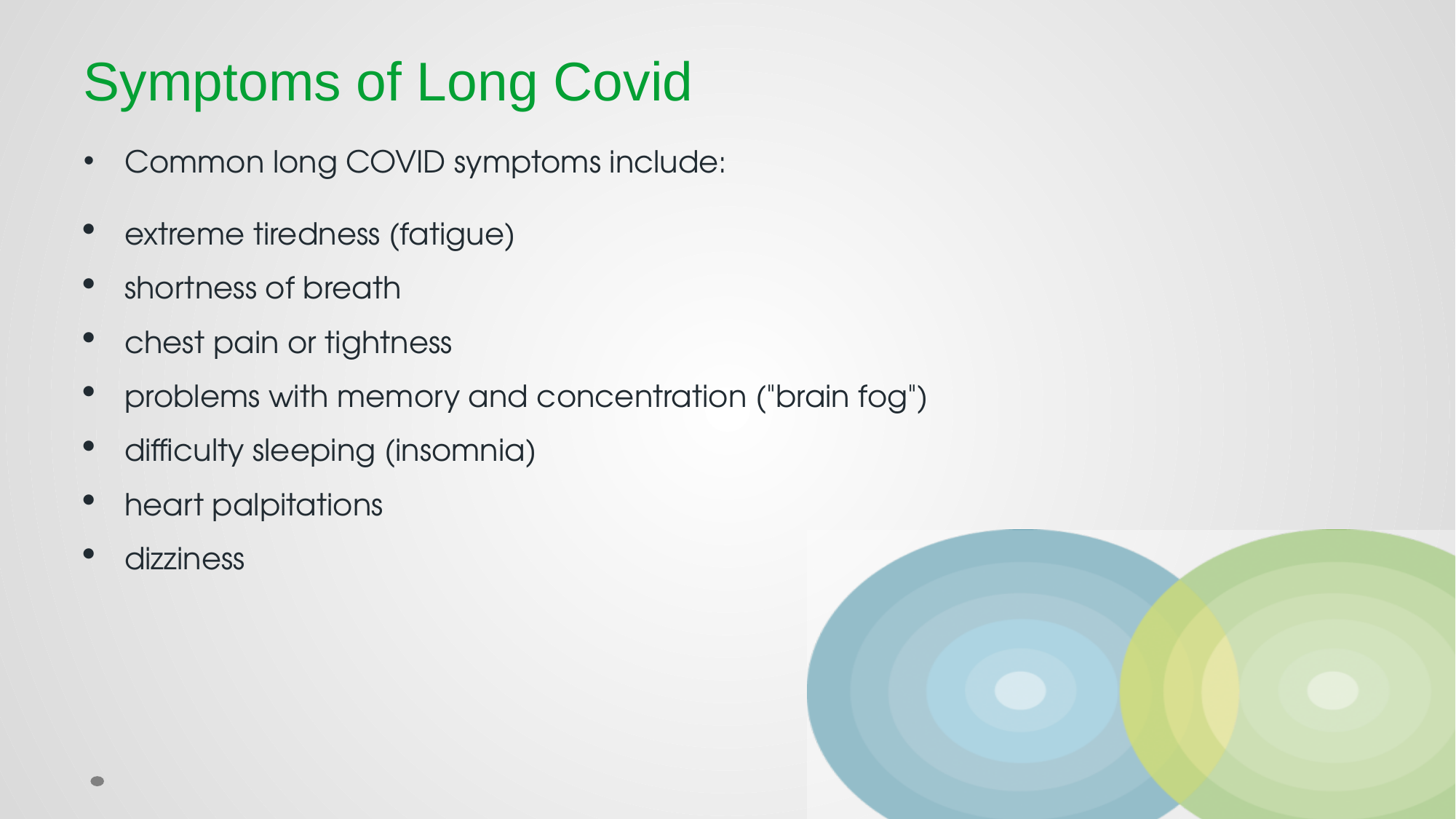

# Symptoms of Long Covid
Common long COVID symptoms include:
extreme tiredness (fatigue)
shortness of breath
chest pain or tightness
problems with memory and concentration ("brain fog")
difficulty sleeping (insomnia)
heart palpitations
dizziness